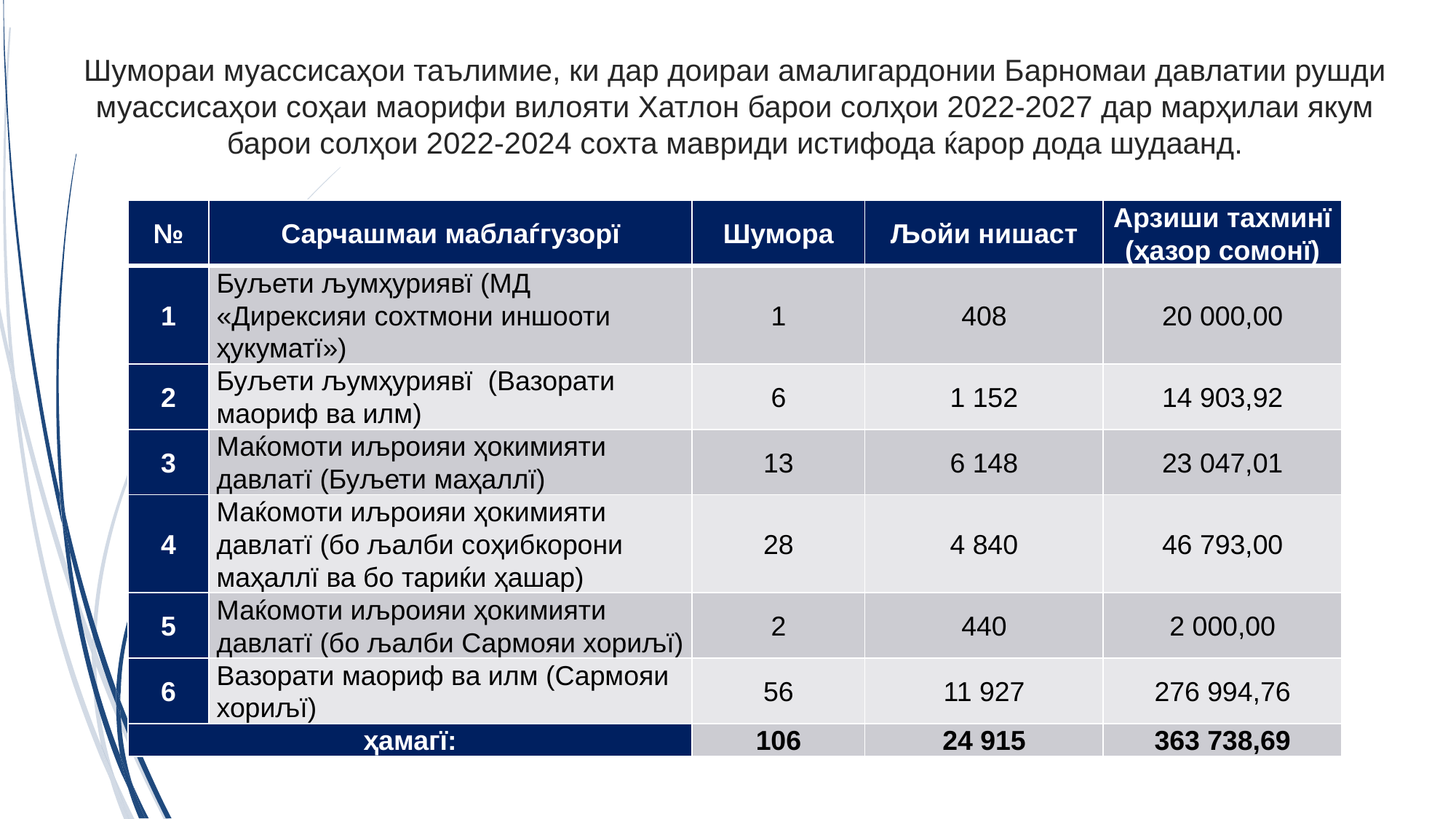

# Шумораи муассисаҳои таълимие, ки дар доираи амалигардонии Барномаи давлатии рушди муассисаҳои соҳаи маорифи вилояти Хатлон барои солҳои 2022-2027 дар марҳилаи якум барои солҳои 2022-2024 сохта мавриди истифода ќарор дода шудаанд.
| № | Сарчашмаи маблаѓгузорї | Шумора | Љойи нишаст | Арзиши тахминї (ҳазор сомонї) |
| --- | --- | --- | --- | --- |
| 1 | Буљети љумҳуриявї (МД «Дирексияи сохтмони иншооти ҳукуматї») | 1 | 408 | 20 000,00 |
| 2 | Буљети љумҳуриявї (Вазорати маориф ва илм) | 6 | 1 152 | 14 903,92 |
| 3 | Маќомоти иљроияи ҳокимияти давлатї (Буљети маҳаллї) | 13 | 6 148 | 23 047,01 |
| 4 | Маќомоти иљроияи ҳокимияти давлатї (бо љалби соҳибкорони маҳаллї ва бо тариќи ҳашар) | 28 | 4 840 | 46 793,00 |
| 5 | Маќомоти иљроияи ҳокимияти давлатї (бо љалби Сармояи хориљї) | 2 | 440 | 2 000,00 |
| 6 | Вазорати маориф ва илм (Сармояи хориљї) | 56 | 11 927 | 276 994,76 |
| ҳамагї: |  | 106 | 24 915 | 363 738,69 |